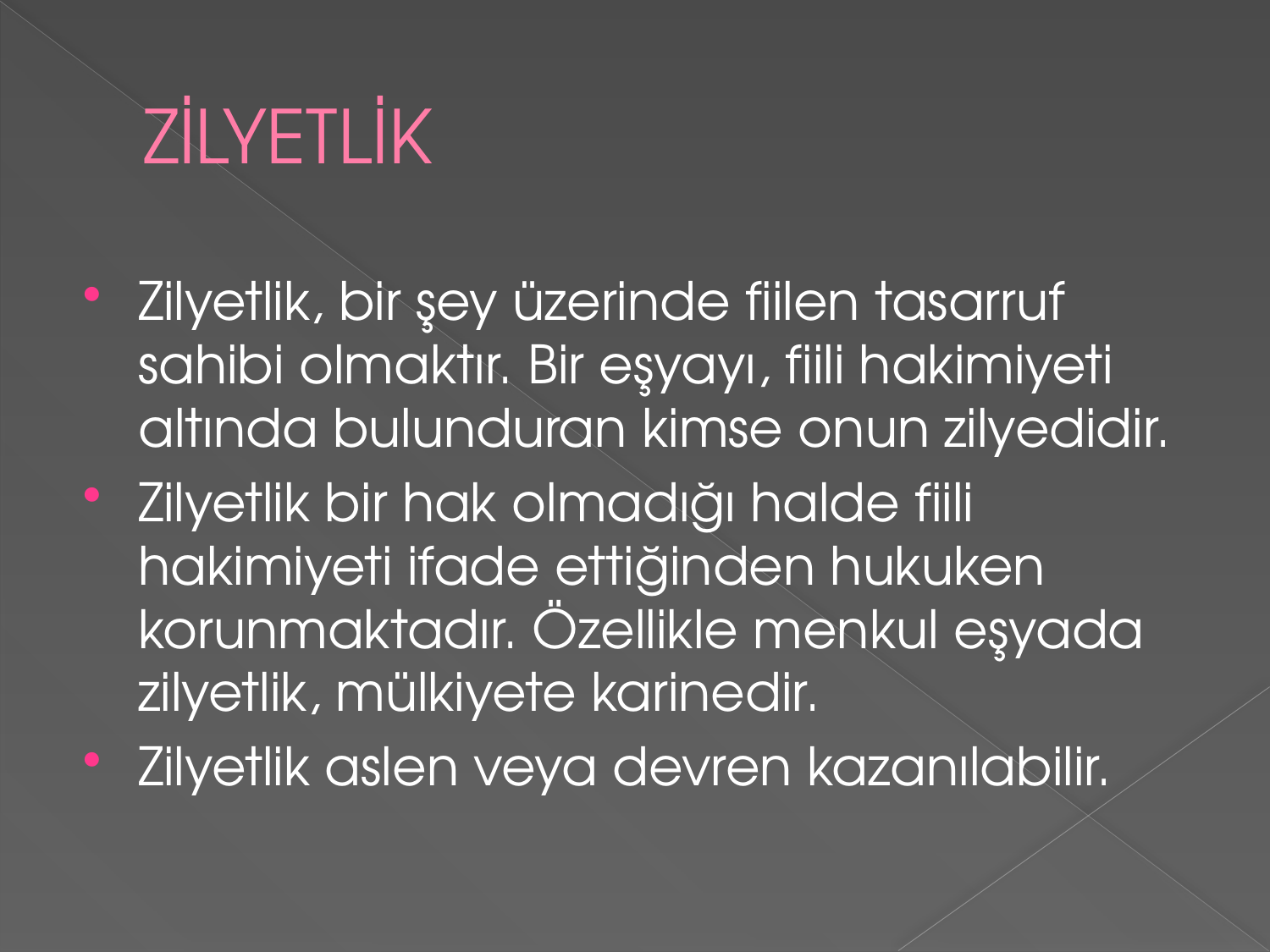

# ZİLYETLİK
Zilyetlik, bir şey üzerinde fiilen tasarruf sahibi olmaktır. Bir eşyayı, fiili hakimiyeti altında bulunduran kimse onun zilyedidir.
Zilyetlik bir hak olmadığı halde fiili hakimiyeti ifade ettiğinden hukuken korunmaktadır. Özellikle menkul eşyada zilyetlik, mülkiyete karinedir.
Zilyetlik aslen veya devren kazanılabilir.